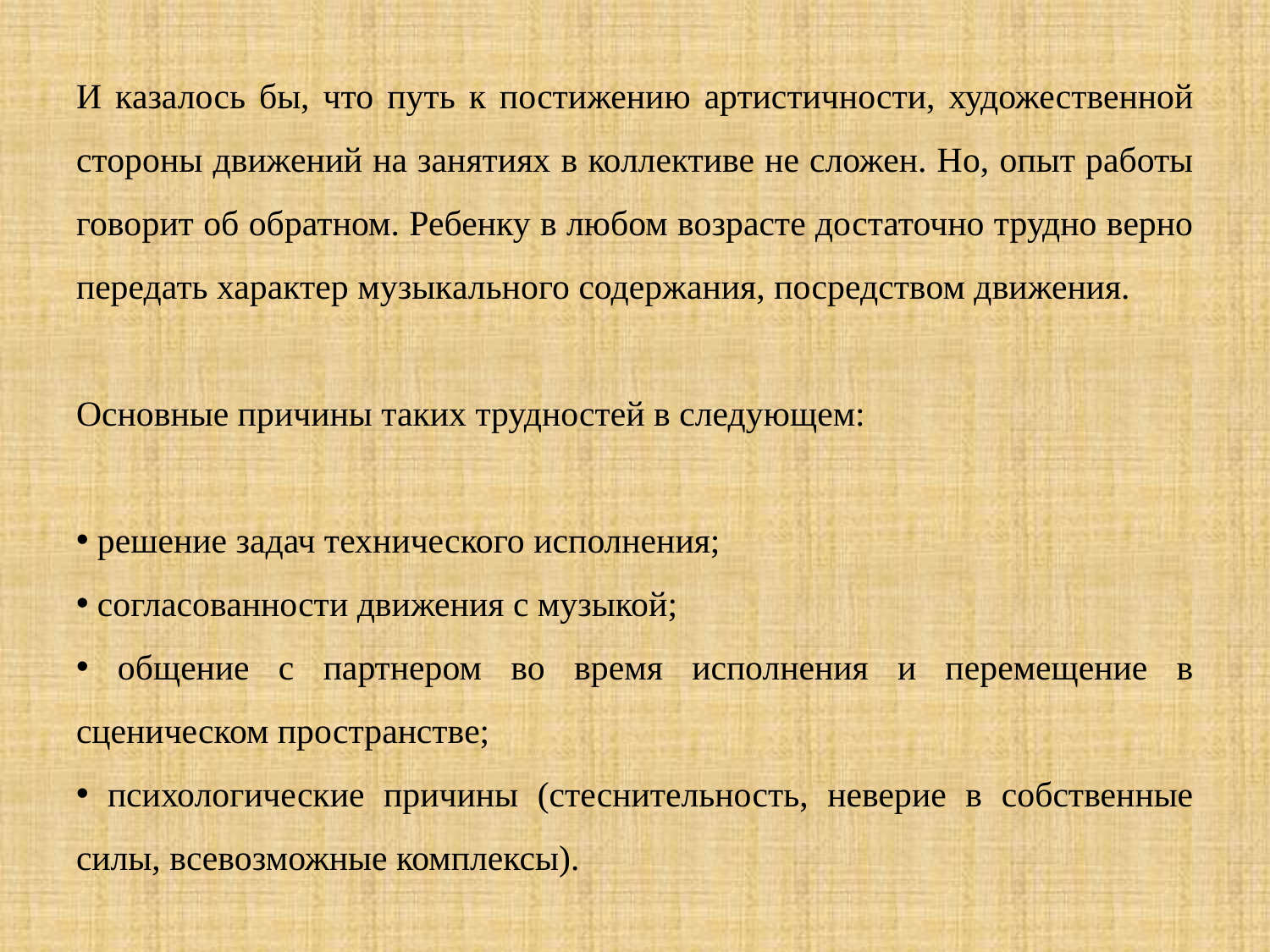

И казалось бы, что путь к постижению артистичности, художественной стороны движений на занятиях в коллективе не сложен. Но, опыт работы говорит об обратном. Ребенку в любом возрасте достаточно трудно верно передать характер музыкального содержания, посредством движения.

Основные причины таких трудностей в следующем:

 решение задач технического исполнения;
 согласованности движения с музыкой;
 общение с партнером во время исполнения и перемещение в сценическом пространстве;
 психологические причины (стеснительность, неверие в собственные силы, всевозможные комплексы).